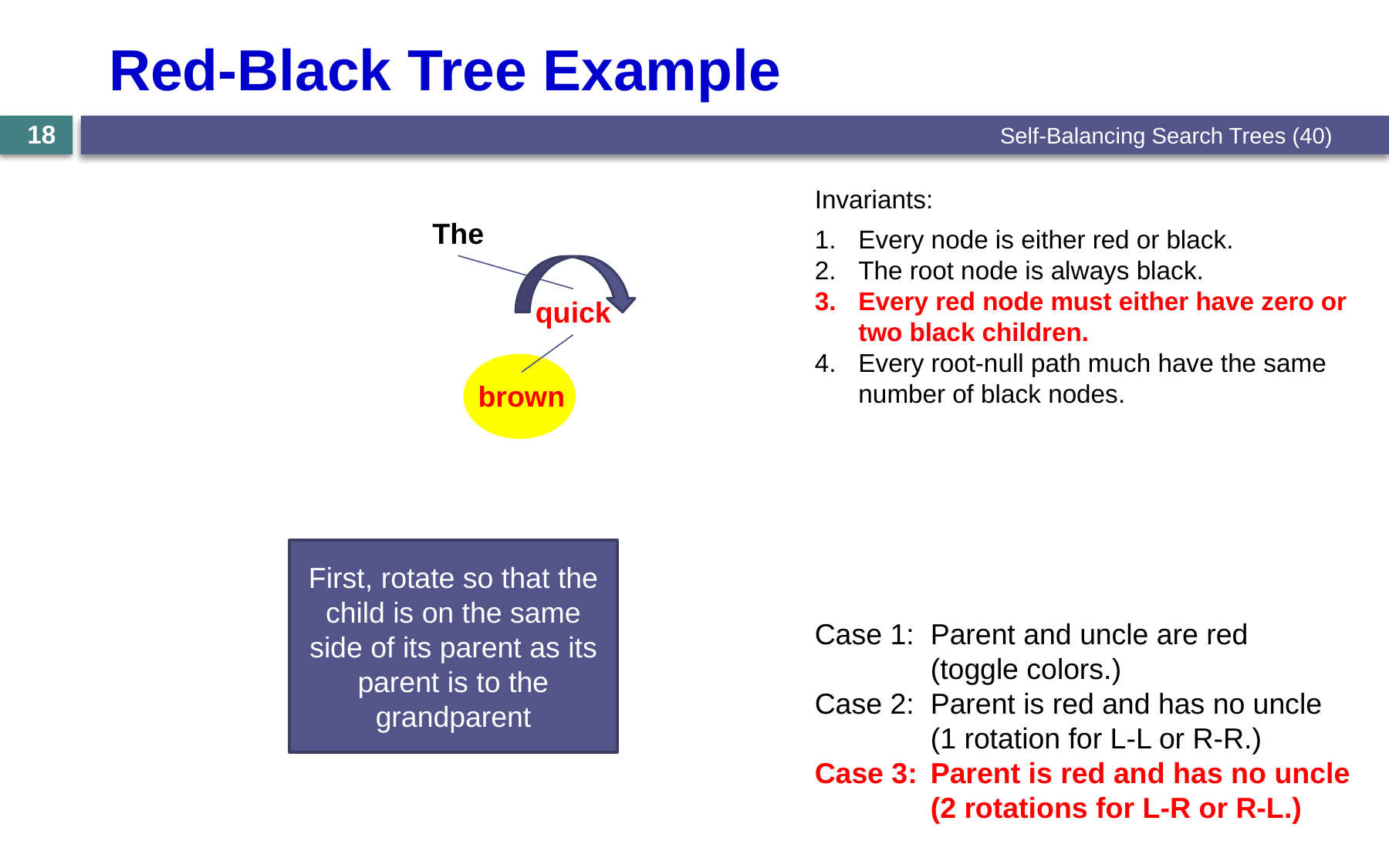

# Red-Black Tree Example
Self-Balancing Search Trees (40)
18
Invariants:
Every node is either red or black.
The root node is always black.
Every red node must either have zero or two black children.
Every root-null path much have the same number of black nodes.
The

quick

brown
First, rotate so that the child is on the same side of its parent as its parent is to the grandparent
Case 1:	Parent and uncle are red
	(toggle colors.)
Case 2:	Parent is red and has no uncle
	(1 rotation for L-L or R-R.)
Case 3:	Parent is red and has no uncle
	(2 rotations for L-R or R-L.)